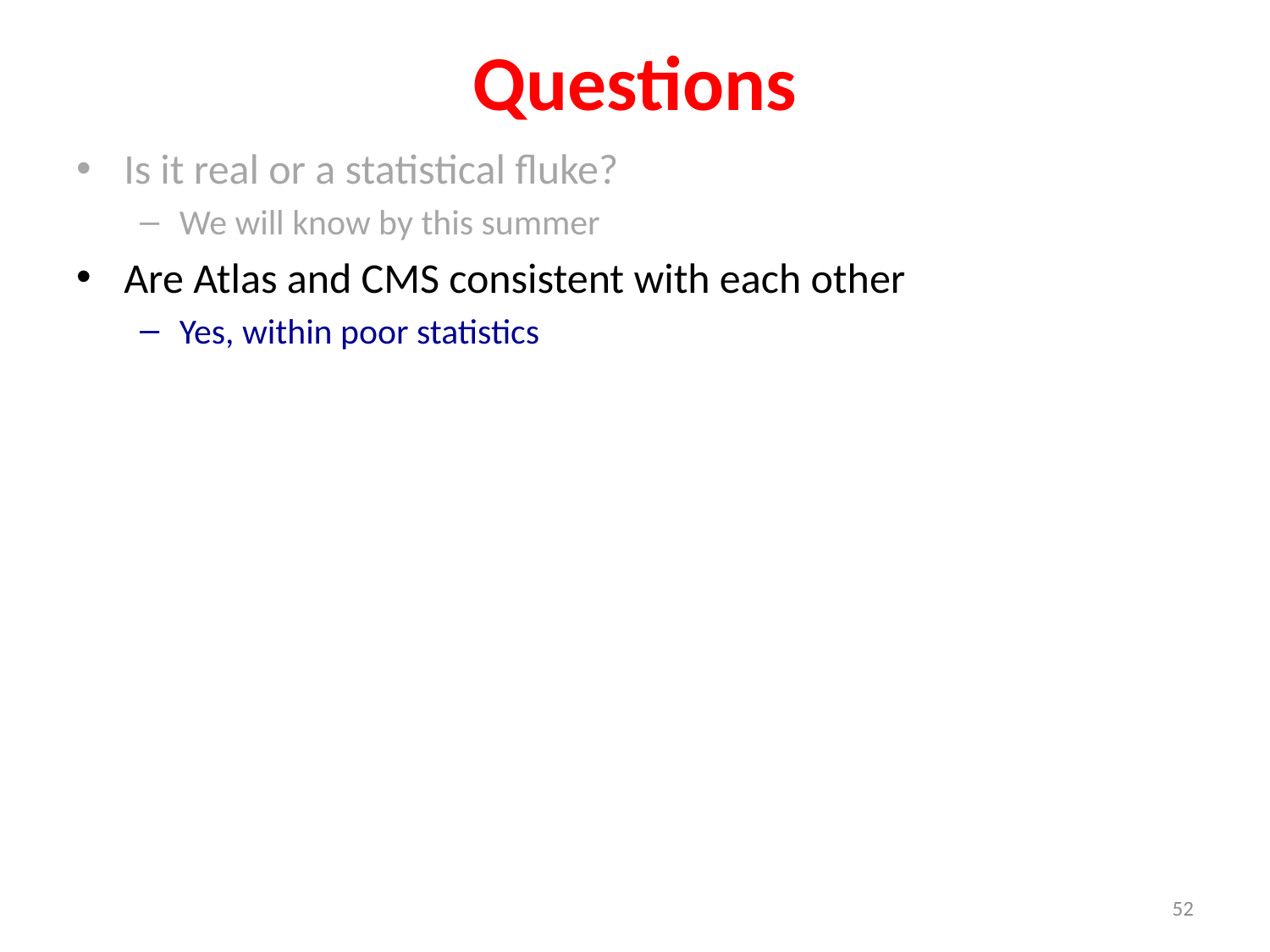

# Questions
Is it real or a statistical fluke?
We will know by this summer
Are Atlas and CMS consistent with each other
Yes, within poor statistics
52